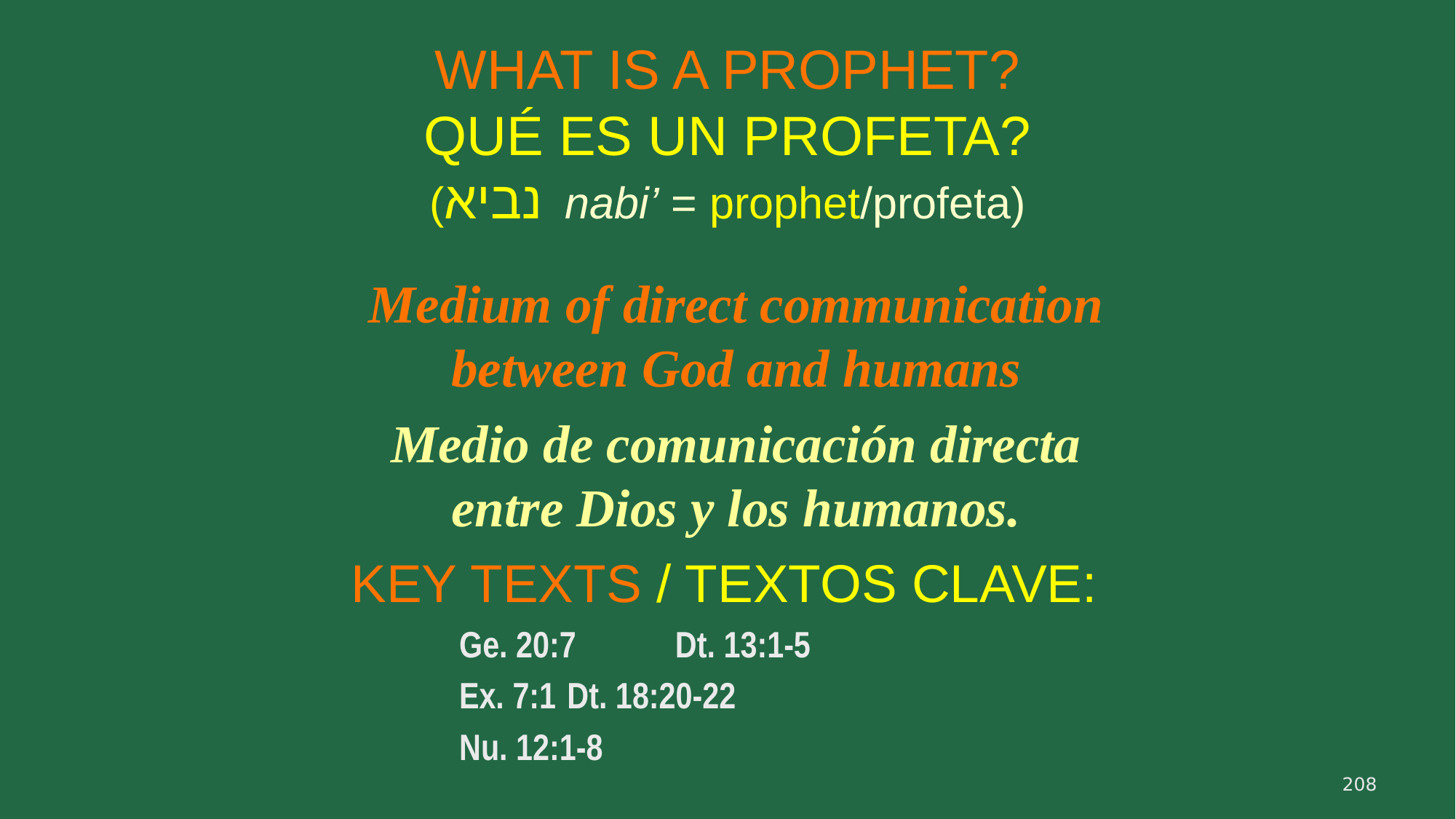

# WHAT IS A PROPHET?
QUÉ ES UN PROFETA?
(נביא  nabi’ = prophet/profeta)
Medium of direct communication between God and humans
Medio de comunicación directa entre Dios y los humanos.
KEY TEXTS / TEXTOS CLAVE:
	Ge. 20:7		Dt. 13:1-5
	Ex. 7:1		Dt. 18:20-22
	Nu. 12:1-8
208